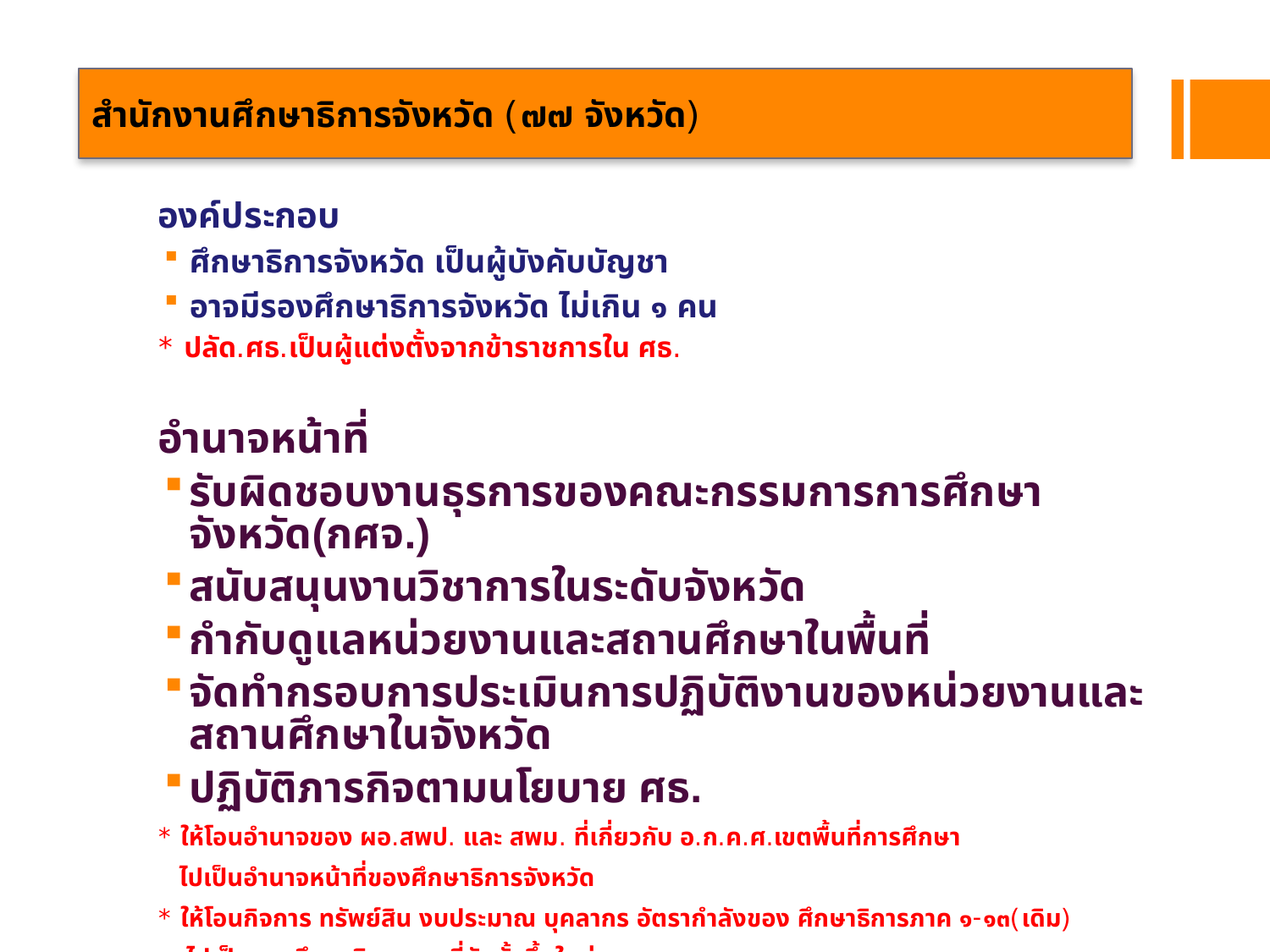

# สำนักงานศึกษาธิการจังหวัด (๗๗ จังหวัด)
องค์ประกอบ
ศึกษาธิการจังหวัด เป็นผู้บังคับบัญชา
อาจมีรองศึกษาธิการจังหวัด ไม่เกิน ๑ คน
* ปลัด.ศธ.เป็นผู้แต่งตั้งจากข้าราชการใน ศธ.

อำนาจหน้าที่
รับผิดชอบงานธุรการของคณะกรรมการการศึกษาจังหวัด(กศจ.)
สนับสนุนงานวิชาการในระดับจังหวัด
กำกับดูแลหน่วยงานและสถานศึกษาในพื้นที่
จัดทำกรอบการประเมินการปฏิบัติงานของหน่วยงานและสถานศึกษาในจังหวัด
ปฏิบัติภารกิจตามนโยบาย ศธ.
* ให้โอนอำนาจของ ผอ.สพป. และ สพม. ที่เกี่ยวกับ อ.ก.ค.ศ.เขตพื้นที่การศึกษา
   ไปเป็นอำนาจหน้าที่ของศึกษาธิการจังหวัด
* ให้โอนกิจการ ทรัพย์สิน งบประมาณ บุคลากร อัตรากำลังของ ศึกษาธิการภาค ๑-๑๓(เดิม)
    ไปเป็นของศึกษาธิการภาคที่จัดตั้งขึ้นใหม่
* ให้ สพป.เขต ๑ ในจังหวัดทำหน้าที่เป็นสำนักงานศึกษาธิการจังหวัดไปพลางก่อน